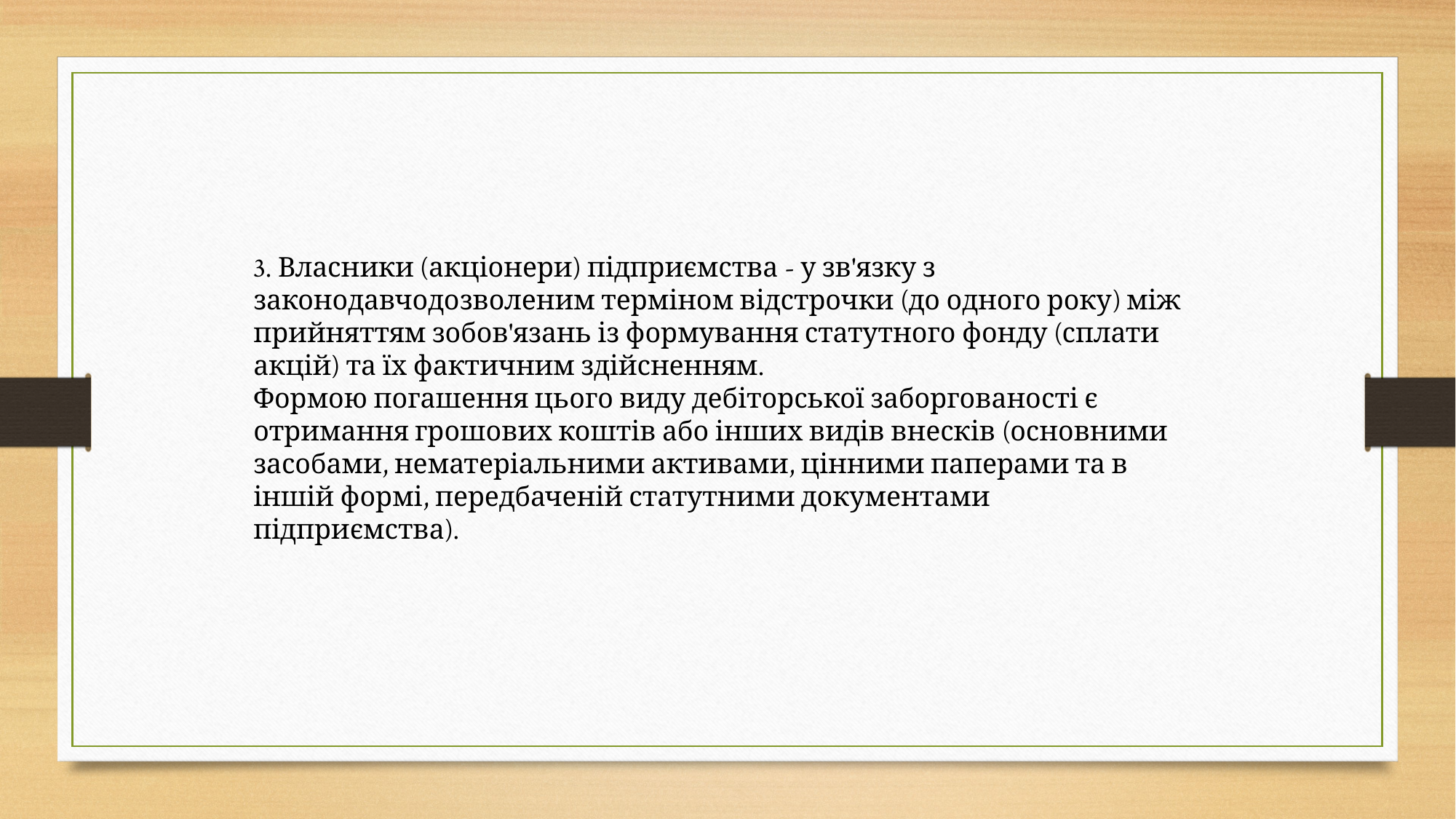

3. Власники (акціонери) підприємства - у зв'язку з законодавчодозволеним терміном відстрочки (до одного року) між прийняттям зобов'язань із формування статутного фонду (сплати акцій) та їх фактичним здійсненням.
Формою погашення цього виду дебіторської заборгованості є отримання грошових коштів або інших видів внесків (основними засобами, нематеріальними активами, цінними паперами та в іншій формі, передбаченій статутними документами підприємства).